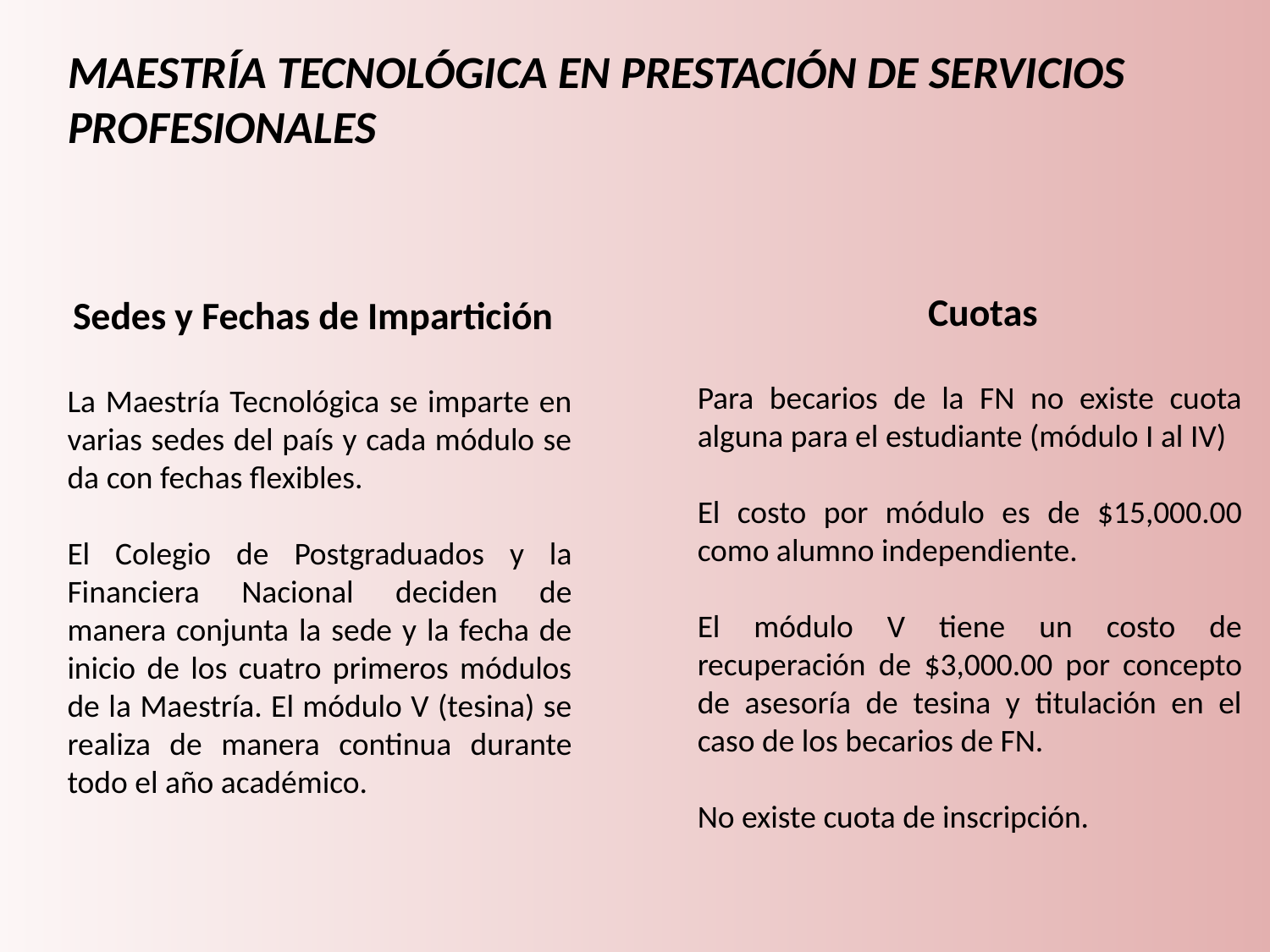

# MAESTRÍA TECNOLÓGICA EN PRESTACIÓN DE SERVICIOS PROFESIONALES
 Cuotas
 Sedes y Fechas de Impartición
Para becarios de la FN no existe cuota alguna para el estudiante (módulo I al IV)

El costo por módulo es de $15,000.00 como alumno independiente.

El módulo V tiene un costo de recuperación de $3,000.00 por concepto de asesoría de tesina y titulación en el caso de los becarios de FN.

No existe cuota de inscripción.
La Maestría Tecnológica se imparte en varias sedes del país y cada módulo se da con fechas flexibles.

El Colegio de Postgraduados y la Financiera Nacional deciden de manera conjunta la sede y la fecha de inicio de los cuatro primeros módulos de la Maestría. El módulo V (tesina) se realiza de manera continua durante todo el año académico.